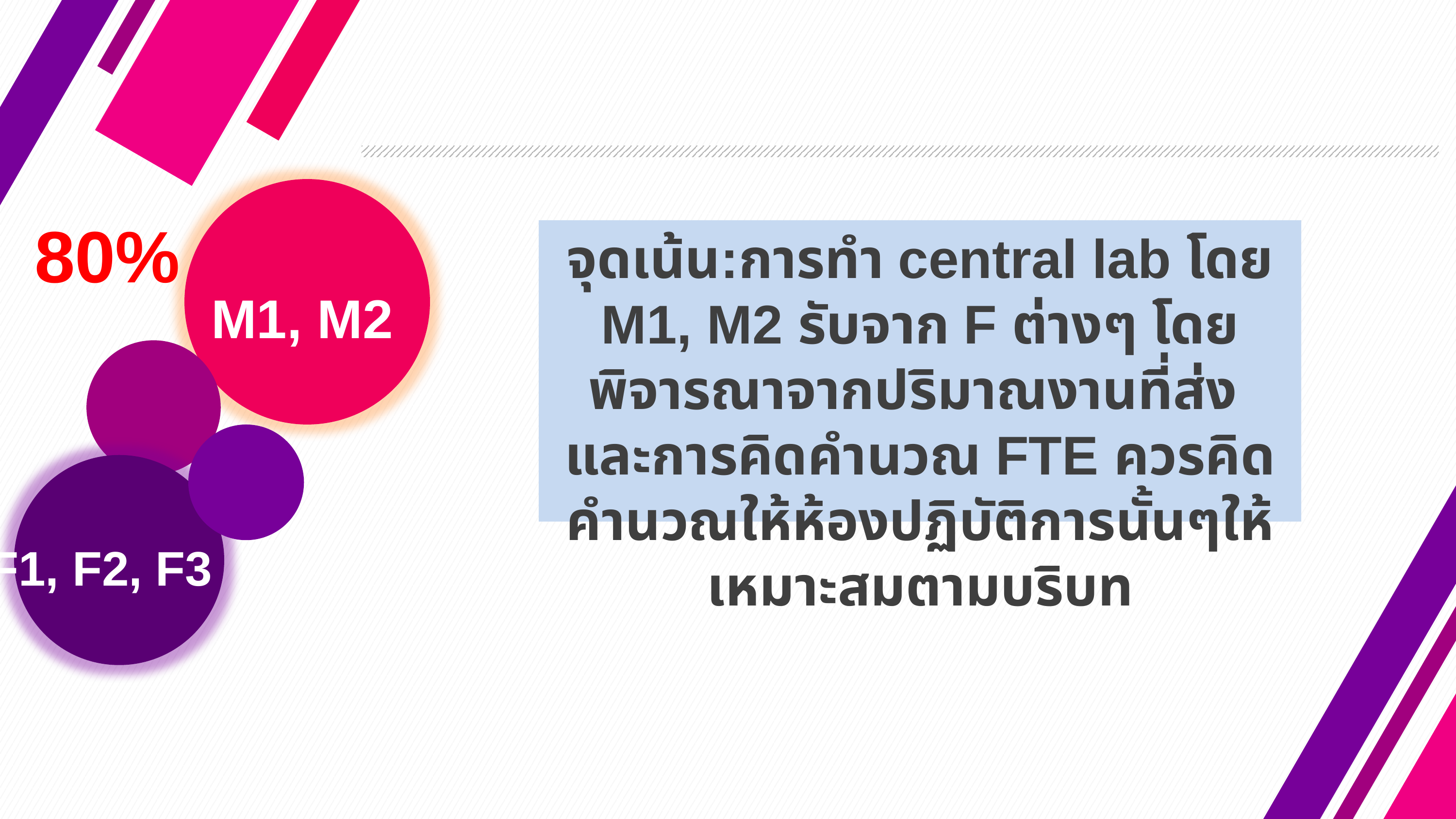

80%
จุดเน้น:การทำ central lab โดย M1, M2 รับจาก F ต่างๆ โดยพิจารณาจากปริมาณงานที่ส่ง
และการคิดคำนวณ FTE ควรคิดคำนวณให้ห้องปฏิบัติการนั้นๆให้เหมาะสมตามบริบท
M1, M2

F1, F2, F3